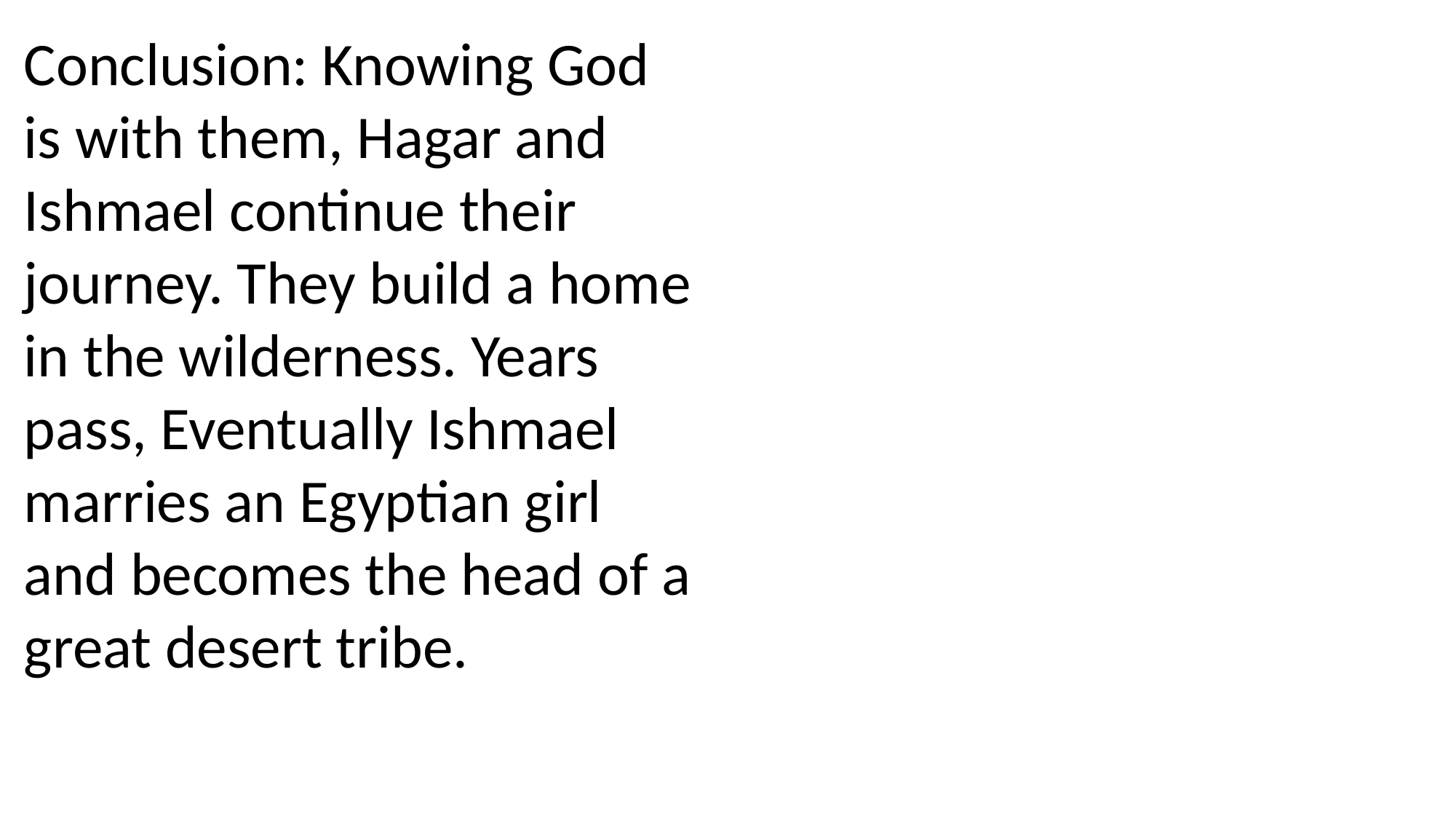

Conclusion: Knowing God is with them, Hagar and Ishmael continue their journey. They build a home in the wilderness. Years pass, Eventually Ishmael marries an Egyptian girl and becomes the head of a great desert tribe.